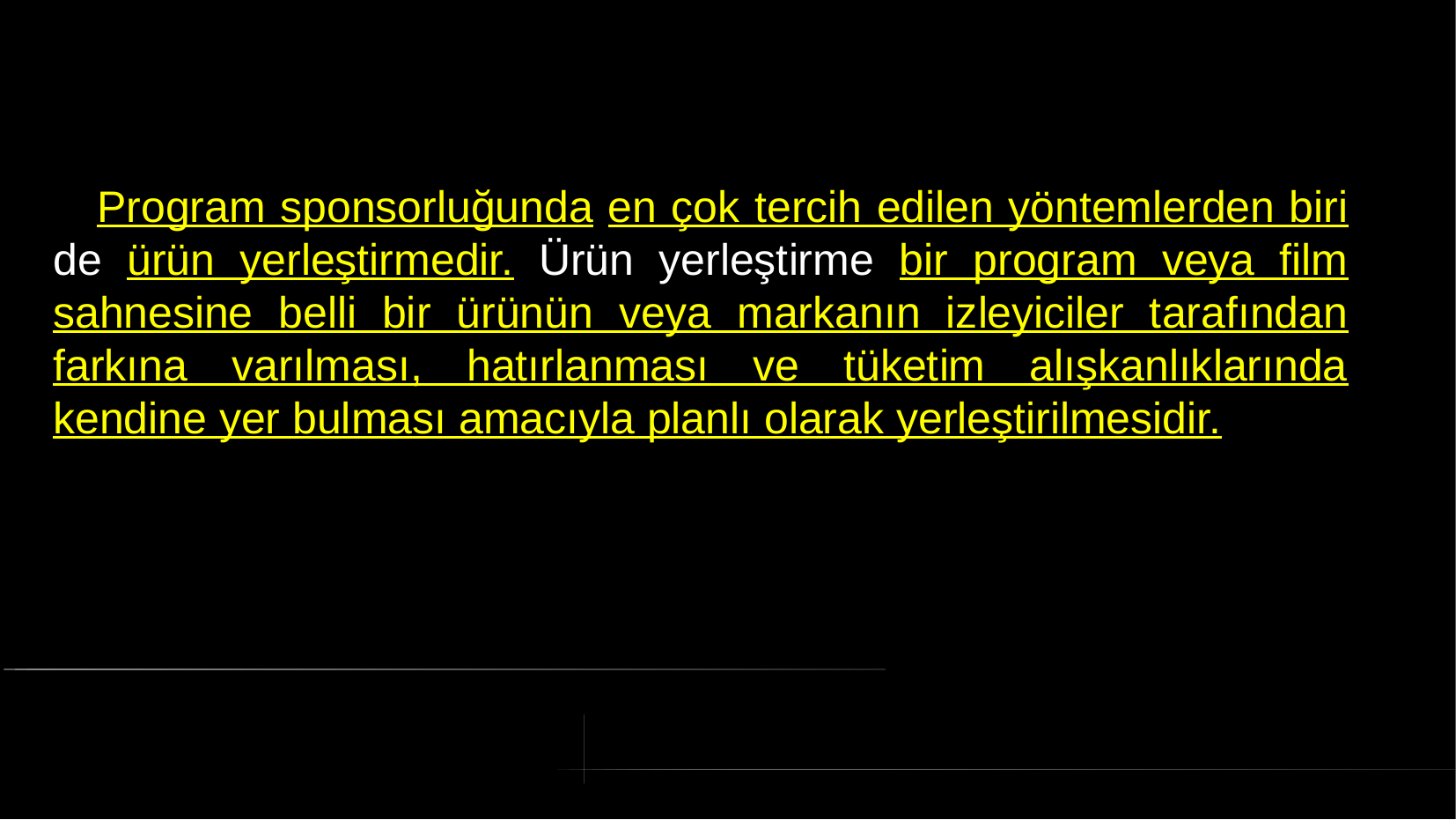

# Program sponsorluğunda en çok tercih edilen yöntemlerden biri de ürün yerleştirmedir. Ürün yerleştirme bir program veya film sahnesine belli bir ürünün veya markanın izleyiciler tarafından farkına varılması, hatırlanması ve tüketim alışkanlıklarında kendine yer bulması amacıyla planlı olarak yerleştirilmesidir.